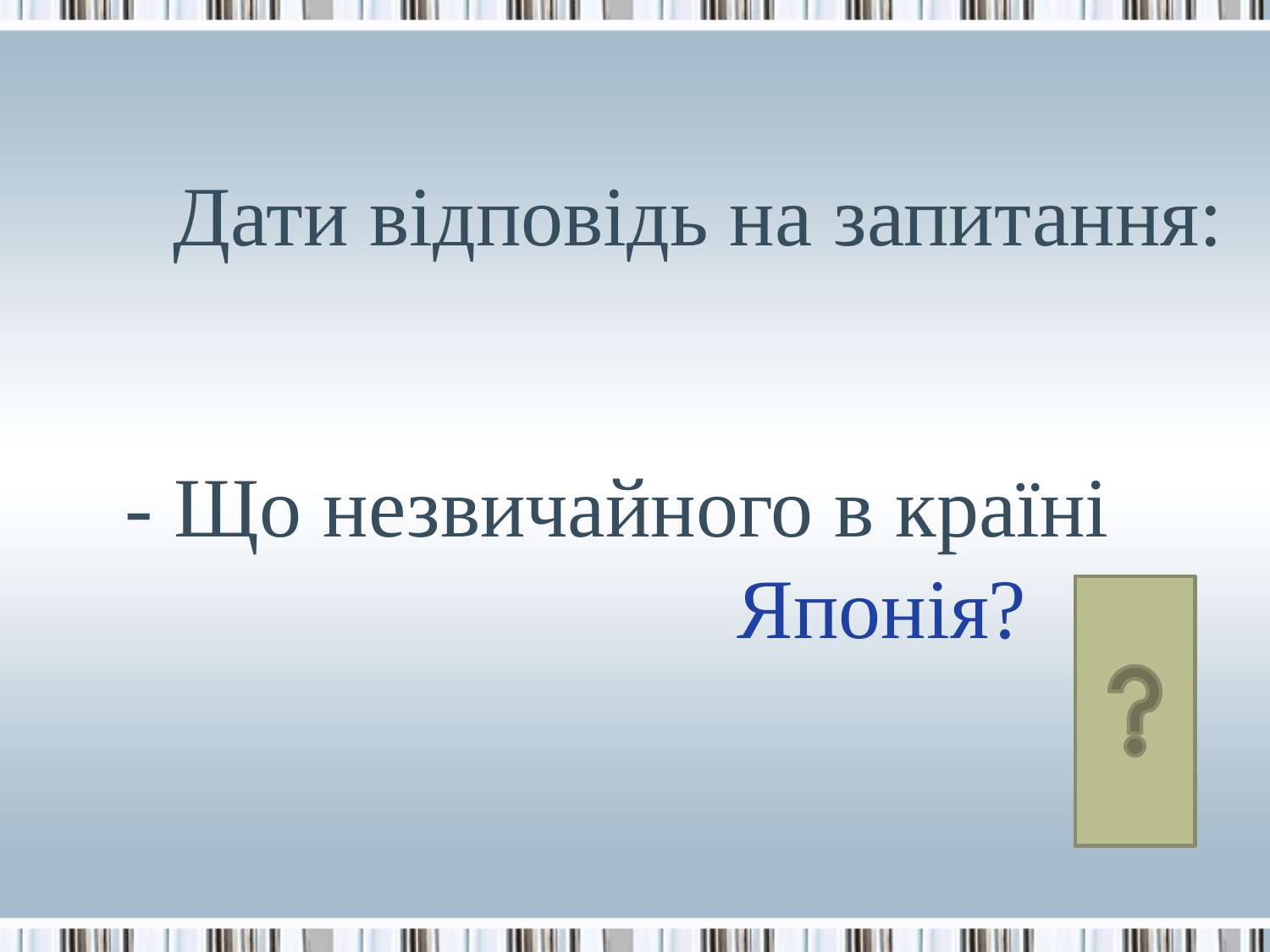

# Дати відповідь на запитання:
- Що незвичайного в країні                          Японія?